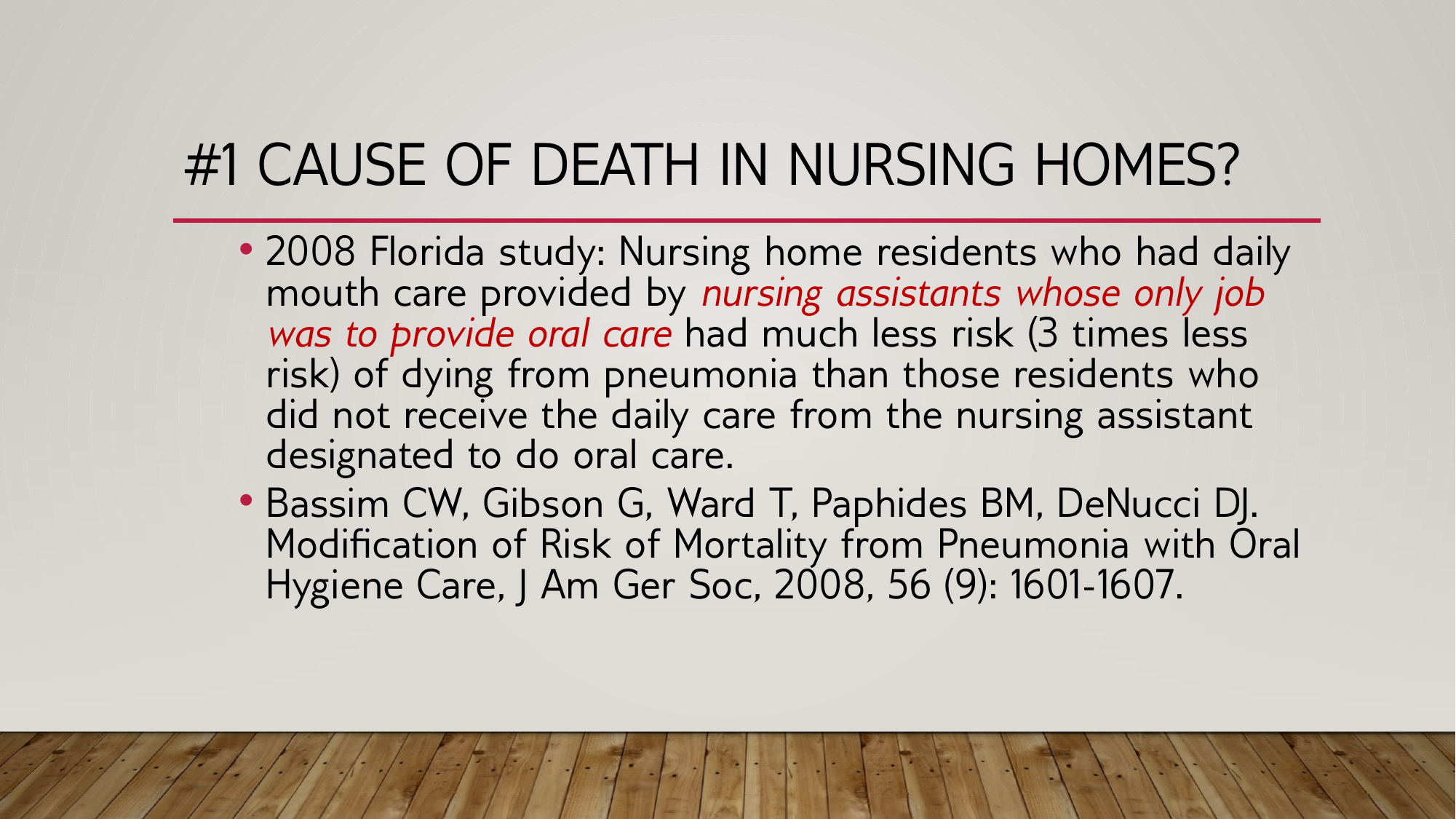

# #1 Cause of Death in Nursing Homes?
2008 Florida study: Nursing home residents who had daily mouth care provided by nursing assistants whose only job was to provide oral care had much less risk (3 times less risk) of dying from pneumonia than those residents who did not receive the daily care from the nursing assistant designated to do oral care.
Bassim CW, Gibson G, Ward T, Paphides BM, DeNucci DJ. Modification of Risk of Mortality from Pneumonia with Oral Hygiene Care, J Am Ger Soc, 2008, 56 (9): 1601-1607.